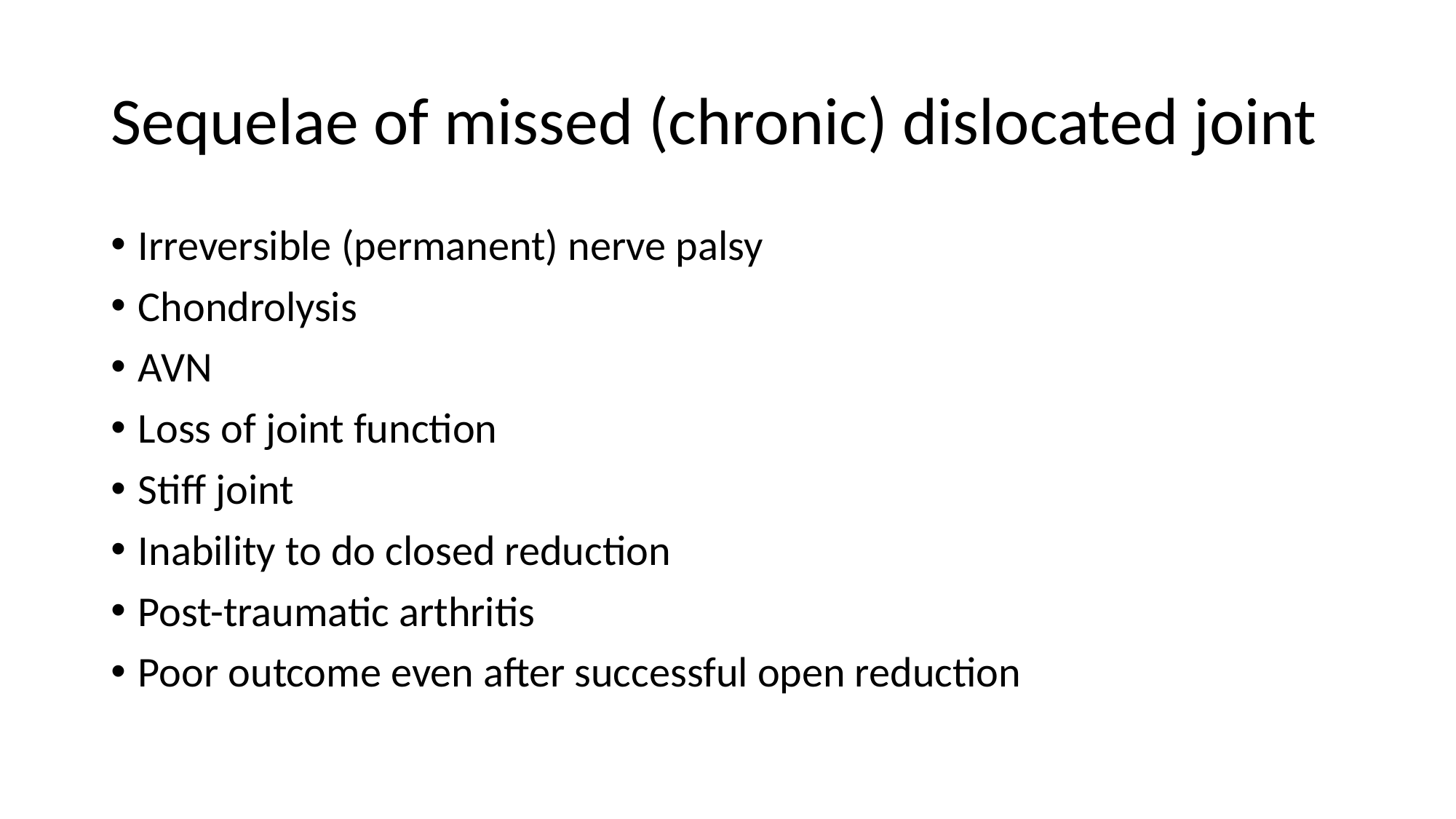

# Sequelae of missed (chronic) dislocated joint
Irreversible (permanent) nerve palsy
Chondrolysis
AVN
Loss of joint function
Stiff joint
Inability to do closed reduction
Post-traumatic arthritis
Poor outcome even after successful open reduction